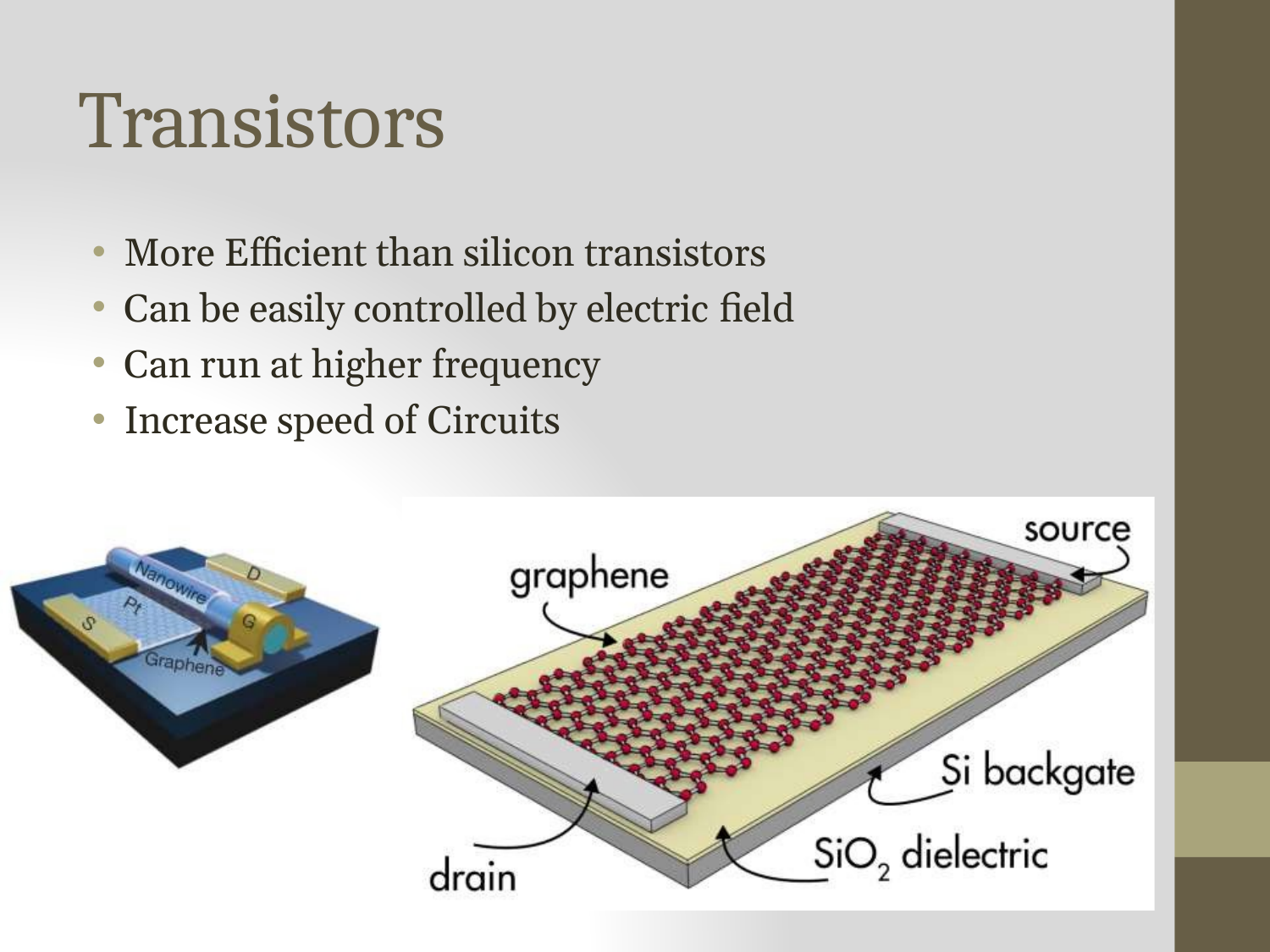

# Transistors
More Efficient than silicon transistors
Can be easily controlled by electric field
Can run at higher frequency
Increase speed of Circuits